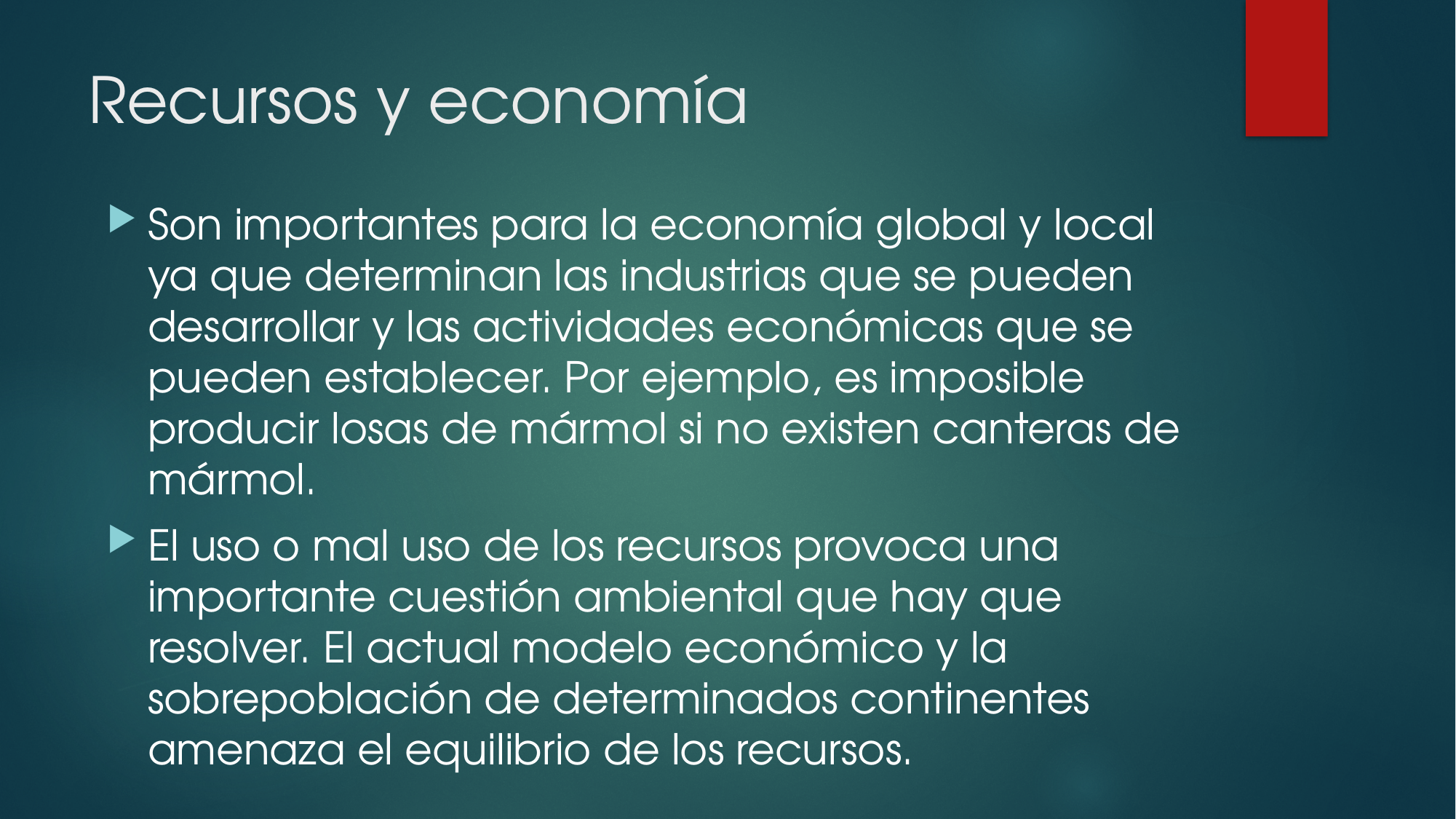

# Recursos y economía
Son importantes para la economía global y local ya que determinan las industrias que se pueden desarrollar y las actividades económicas que se pueden establecer. Por ejemplo, es imposible producir losas de mármol si no existen canteras de mármol.
El uso o mal uso de los recursos provoca una importante cuestión ambiental que hay que resolver. El actual modelo económico y la sobrepoblación de determinados continentes amenaza el equilibrio de los recursos.